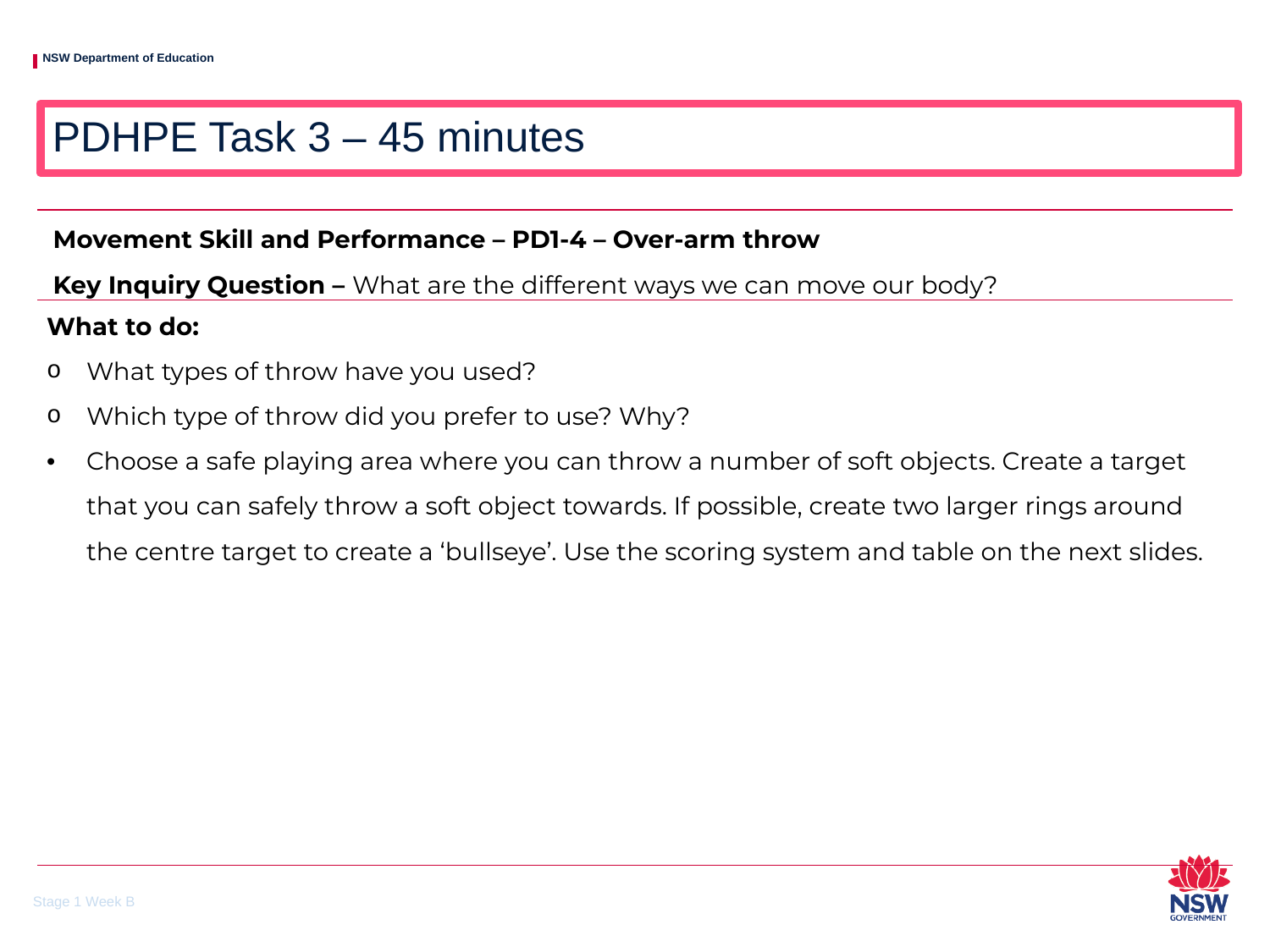

# PDHPE Task 3 – 45 minutes
| Movement Skill and Performance – PD1-4 – Over-arm throw Key Inquiry Question – What are the different ways we can move our body? |
| --- |
| What to do: What types of throw have you used? Which type of throw did you prefer to use? Why? Choose a safe playing area where you can throw a number of soft objects. Create a target that you can safely throw a soft object towards. If possible, create two larger rings around the centre target to create a ‘bullseye’. Use the scoring system and table on the next slides. |
Stage 1 Week B